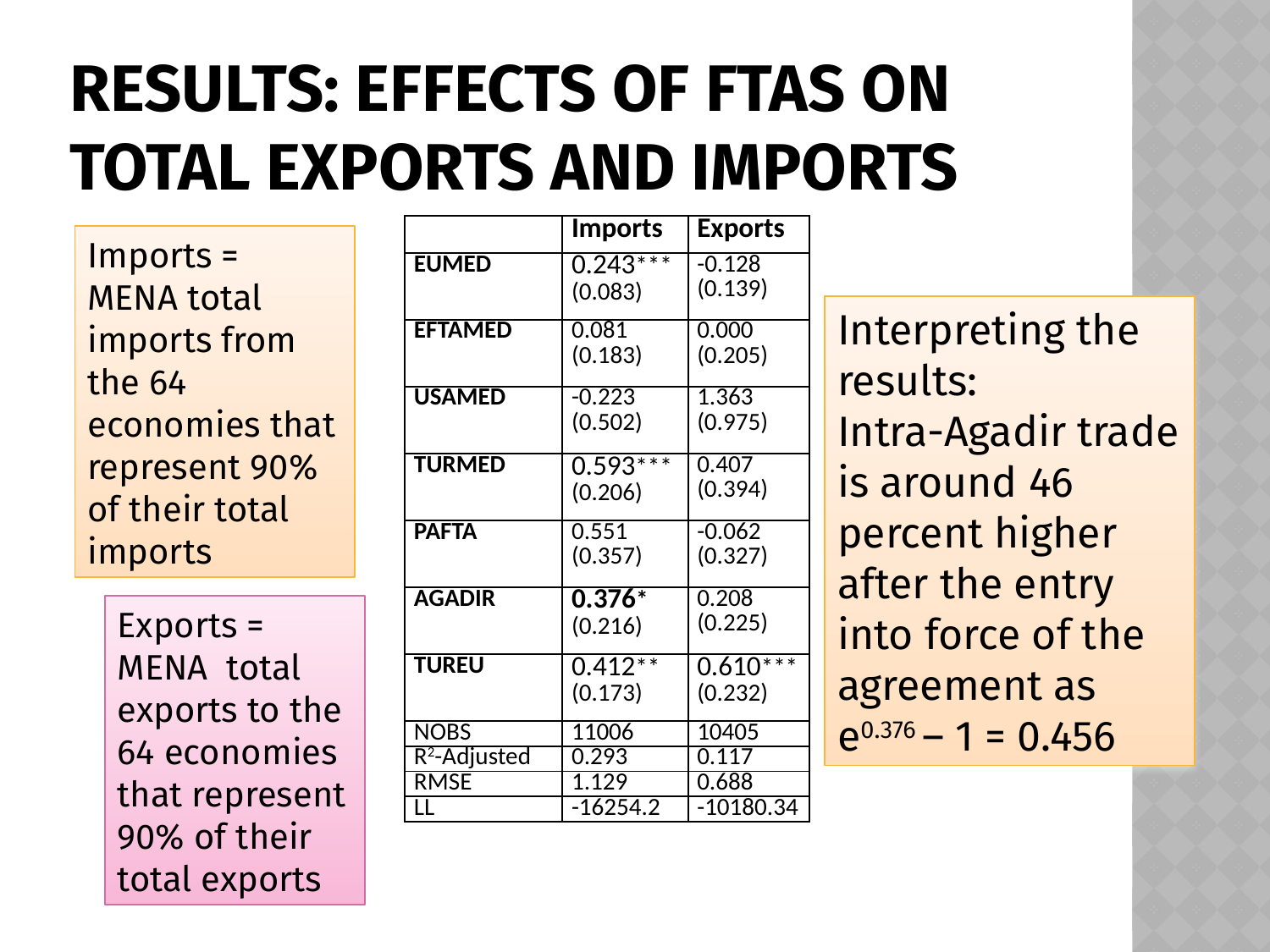

# Results: Effects of ftas on total exports and imports
|  | Imports | Exports |
| --- | --- | --- |
| EUMED | 0.243\*\*\* (0.083) | -0.128 (0.139) |
| EFTAMED | 0.081 (0.183) | 0.000 (0.205) |
| USAMED | -0.223 (0.502) | 1.363 (0.975) |
| TURMED | 0.593\*\*\* (0.206) | 0.407 (0.394) |
| PAFTA | 0.551 (0.357) | -0.062 (0.327) |
| AGADIR | 0.376\* (0.216) | 0.208 (0.225) |
| TUREU | 0.412\*\* (0.173) | 0.610\*\*\* (0.232) |
| NOBS | 11006 | 10405 |
| R2-Adjusted | 0.293 | 0.117 |
| RMSE | 1.129 | 0.688 |
| LL | -16254.2 | -10180.34 |
Imports =
MENA total imports from the 64 economies that represent 90% of their total imports
Interpreting the results:
Intra-Agadir trade is around 46 percent higher after the entry into force of the agreement as
e0.376 – 1 = 0.456
Exports =
MENA  total exports to the 64 economies that represent 90% of their total exports